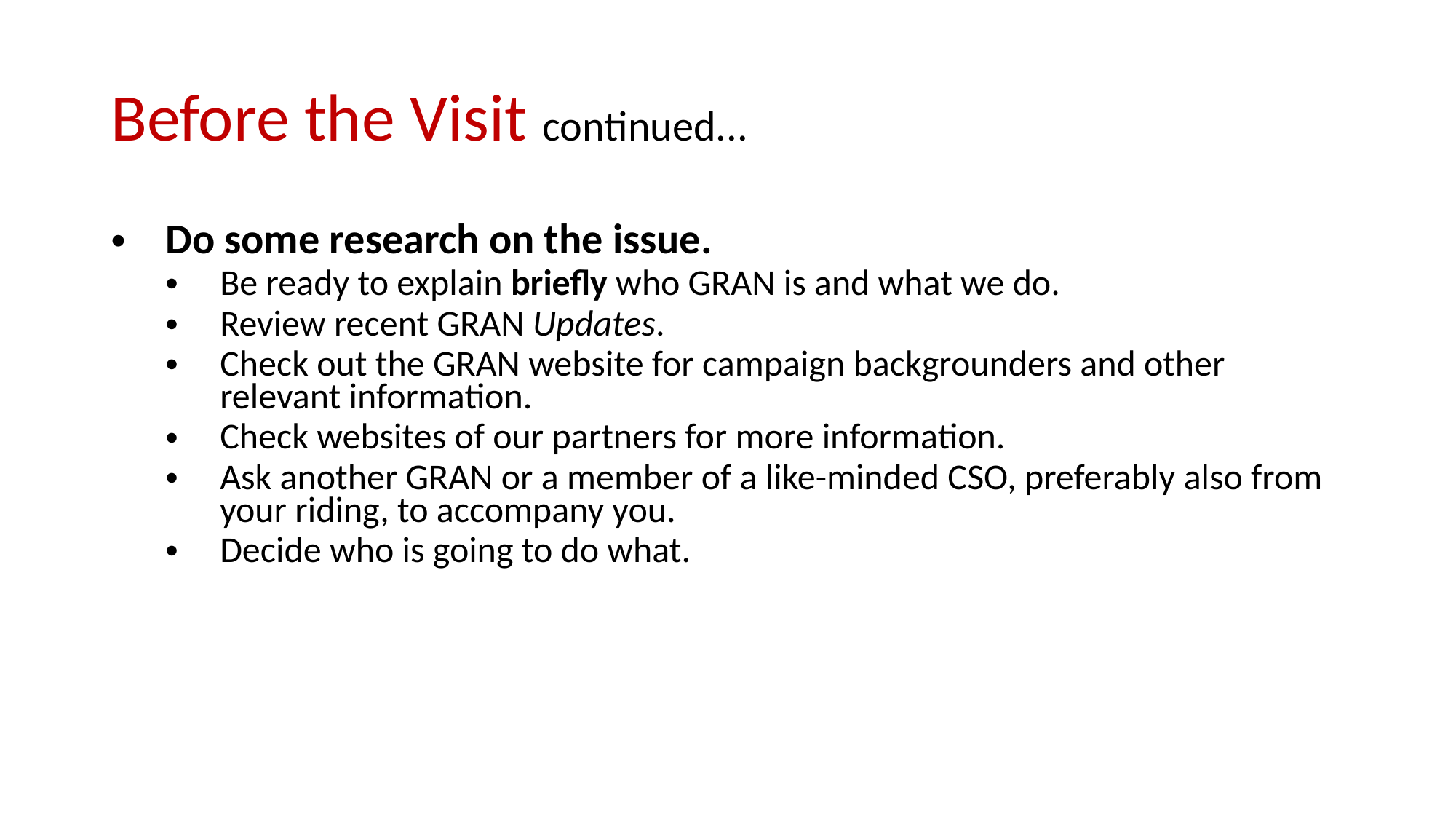

# Before the Visit continued...
Do some research on the issue.
Be ready to explain briefly who GRAN is and what we do.
Review recent GRAN Updates.
Check out the GRAN website for campaign backgrounders and other relevant information.
Check websites of our partners for more information.
Ask another GRAN or a member of a like-minded CSO, preferably also from your riding, to accompany you.
Decide who is going to do what.